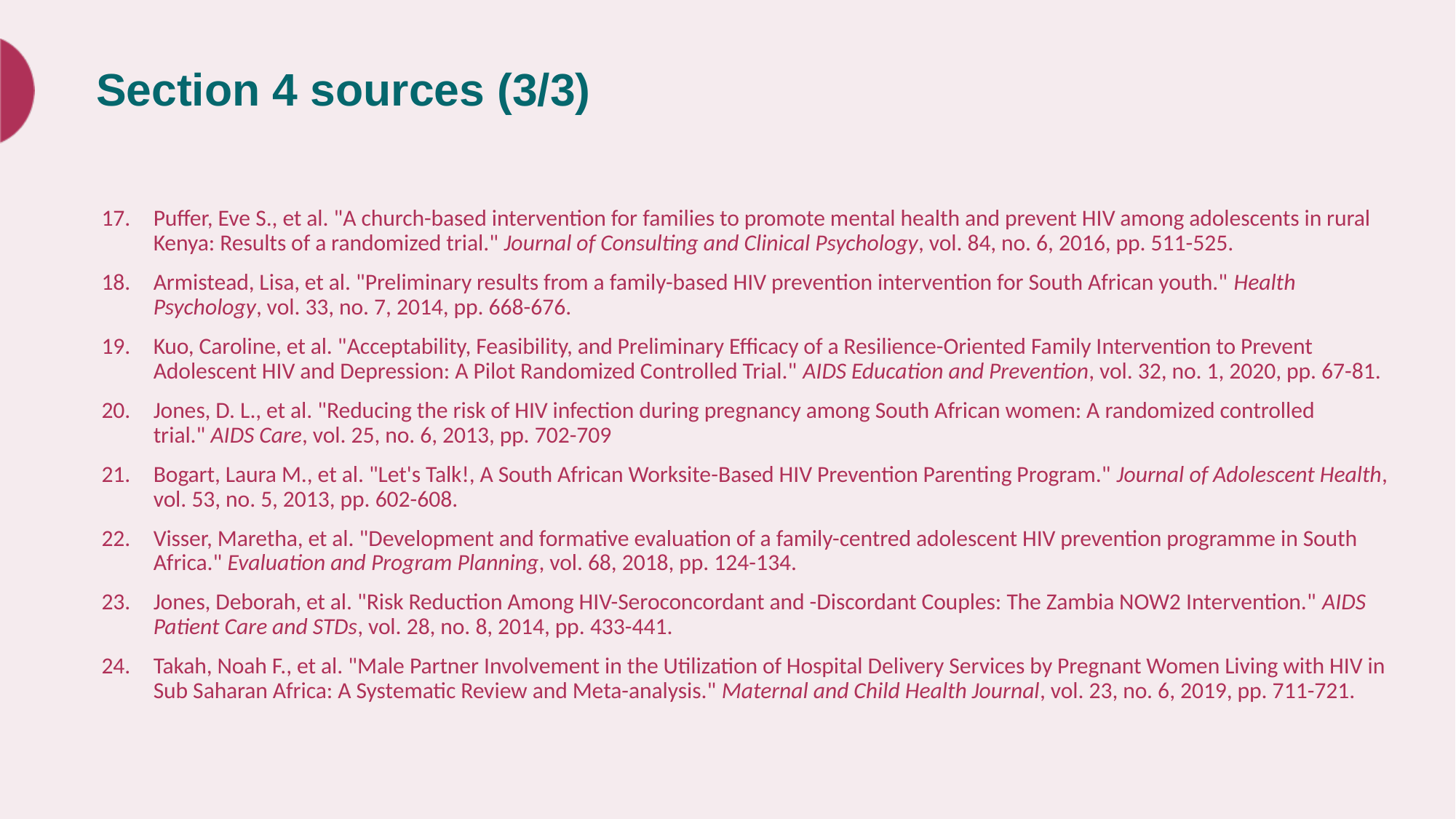

# Section 4 sources (3/3)
Puffer, Eve S., et al. "A church-based intervention for families to promote mental health and prevent HIV among adolescents in rural Kenya: Results of a randomized trial." Journal of Consulting and Clinical Psychology, vol. 84, no. 6, 2016, pp. 511-525.
Armistead, Lisa, et al. "Preliminary results from a family-based HIV prevention intervention for South African youth." Health Psychology, vol. 33, no. 7, 2014, pp. 668-676.
Kuo, Caroline, et al. "Acceptability, Feasibility, and Preliminary Efficacy of a Resilience-Oriented Family Intervention to Prevent Adolescent HIV and Depression: A Pilot Randomized Controlled Trial." AIDS Education and Prevention, vol. 32, no. 1, 2020, pp. 67-81.
Jones, D. L., et al. "Reducing the risk of HIV infection during pregnancy among South African women: A randomized controlled trial." AIDS Care, vol. 25, no. 6, 2013, pp. 702-709
Bogart, Laura M., et al. "Let's Talk!, A South African Worksite-Based HIV Prevention Parenting Program." Journal of Adolescent Health, vol. 53, no. 5, 2013, pp. 602-608.
Visser, Maretha, et al. "Development and formative evaluation of a family-centred adolescent HIV prevention programme in South Africa." Evaluation and Program Planning, vol. 68, 2018, pp. 124-134.
Jones, Deborah, et al. "Risk Reduction Among HIV-Seroconcordant and -Discordant Couples: The Zambia NOW2 Intervention." AIDS Patient Care and STDs, vol. 28, no. 8, 2014, pp. 433-441.
Takah, Noah F., et al. "Male Partner Involvement in the Utilization of Hospital Delivery Services by Pregnant Women Living with HIV in Sub Saharan Africa: A Systematic Review and Meta-analysis." Maternal and Child Health Journal, vol. 23, no. 6, 2019, pp. 711-721.